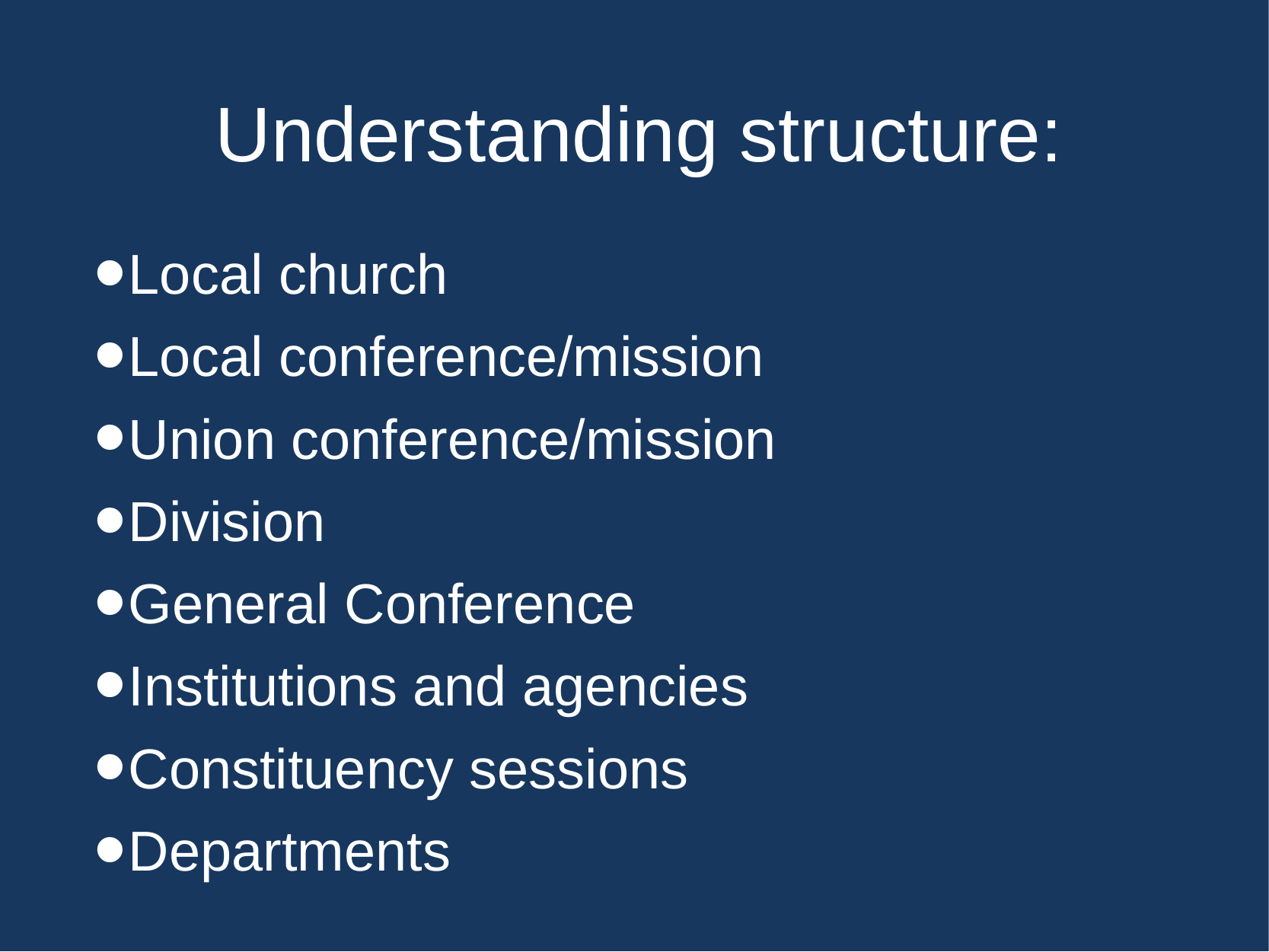

# Understanding structure:
Local church
Local conference/mission
Union conference/mission
Division
General Conference
Institutions and agencies
Constituency sessions
Departments